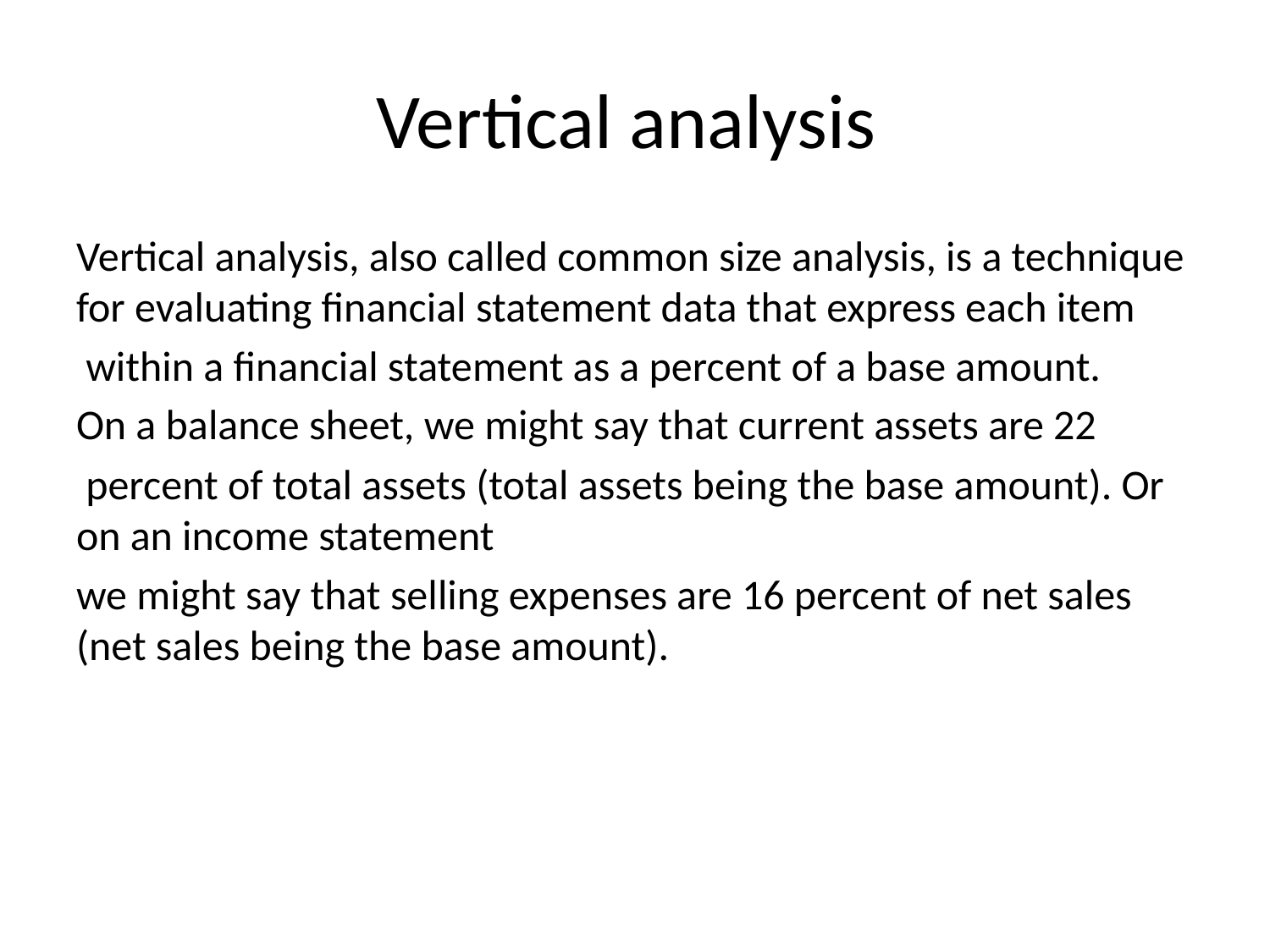

# Vertical analysis
Vertical analysis, also called common size analysis, is a technique for evaluating financial statement data that express each item
 within a financial statement as a percent of a base amount.
On a balance sheet, we might say that current assets are 22
 percent of total assets (total assets being the base amount). Or on an income statement
we might say that selling expenses are 16 percent of net sales (net sales being the base amount).